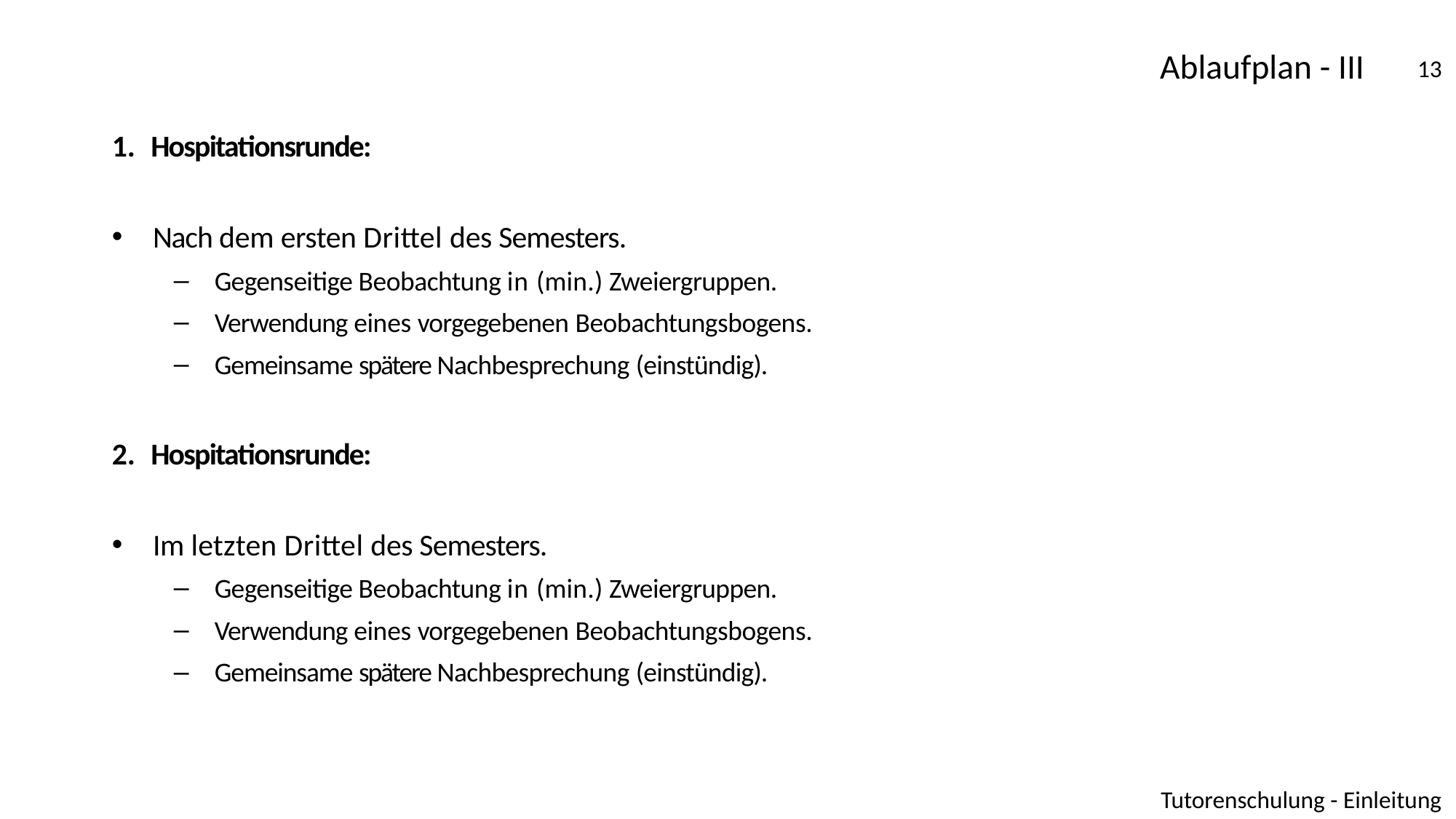

# Ablaufplan - III
13
Hospitationsrunde:

Nach dem ersten Drittel des Semesters.
Gegenseitige Beobachtung in (min.) Zweiergruppen.
Verwendung eines vorgegebenen Beobachtungsbogens.
Gemeinsame spätere Nachbesprechung (einstündig).

Hospitationsrunde:

Im letzten Drittel des Semesters.
Gegenseitige Beobachtung in (min.) Zweiergruppen.
Verwendung eines vorgegebenen Beobachtungsbogens.
Gemeinsame spätere Nachbesprechung (einstündig).